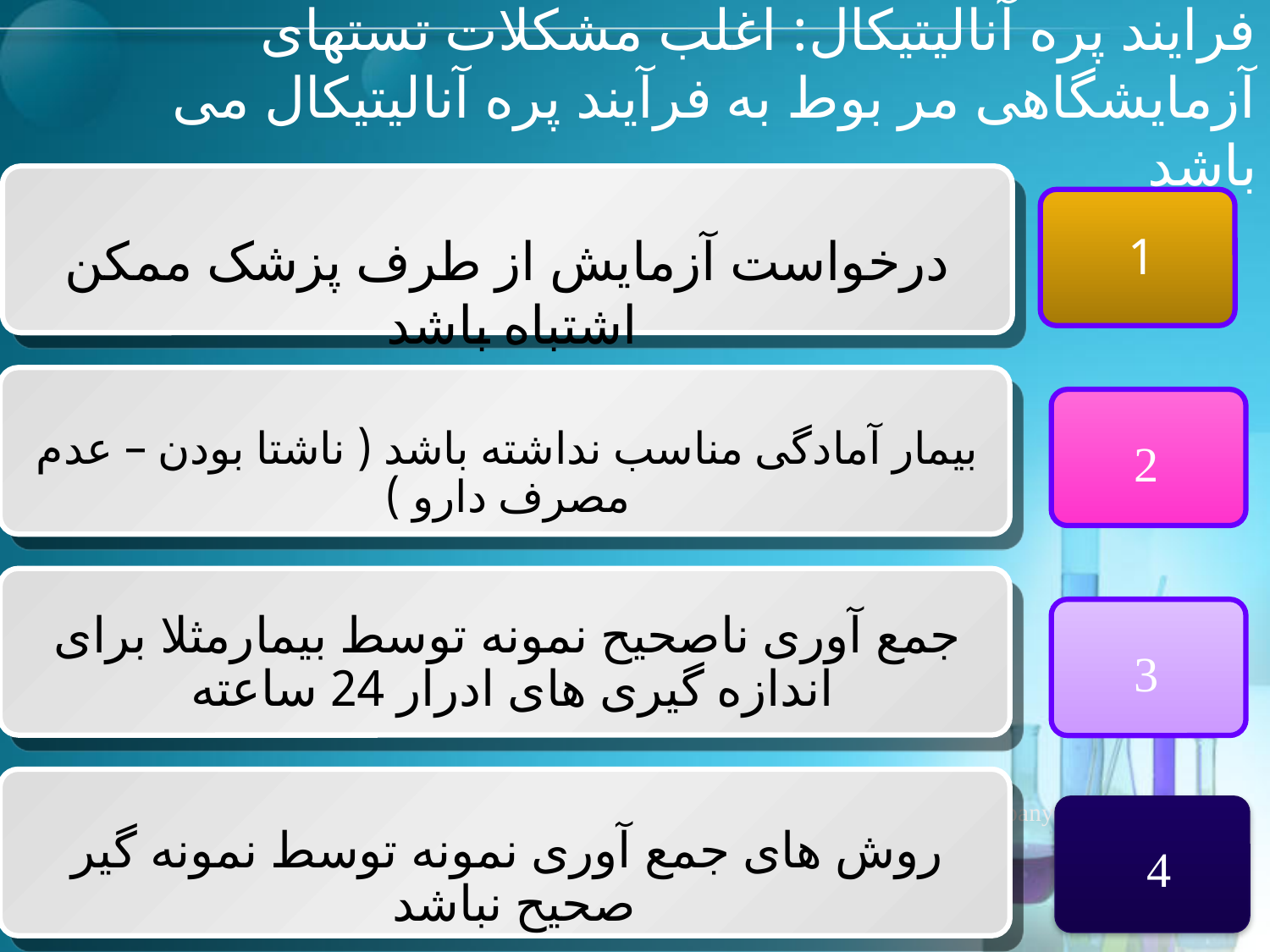

# فرایند پره آنالیتیکال: اغلب مشکلات تستهای آزمایشگاهی مر بوط به فرآیند پره آنالیتیکال می باشد

1

درخواست آزمایش از طرف پزشک ممکن اشتباه باشد

2

بیمار آمادگی مناسب نداشته باشد ( ناشتا بودن – عدم مصرف دارو )

3
جمع آوری ناصحیح نمونه توسط بیمارمثلا برای اندازه گیری های ادرار 24 ساعته

Company Logo

روش های جمع آوری نمونه توسط نمونه گیر صحیح نباشد
4